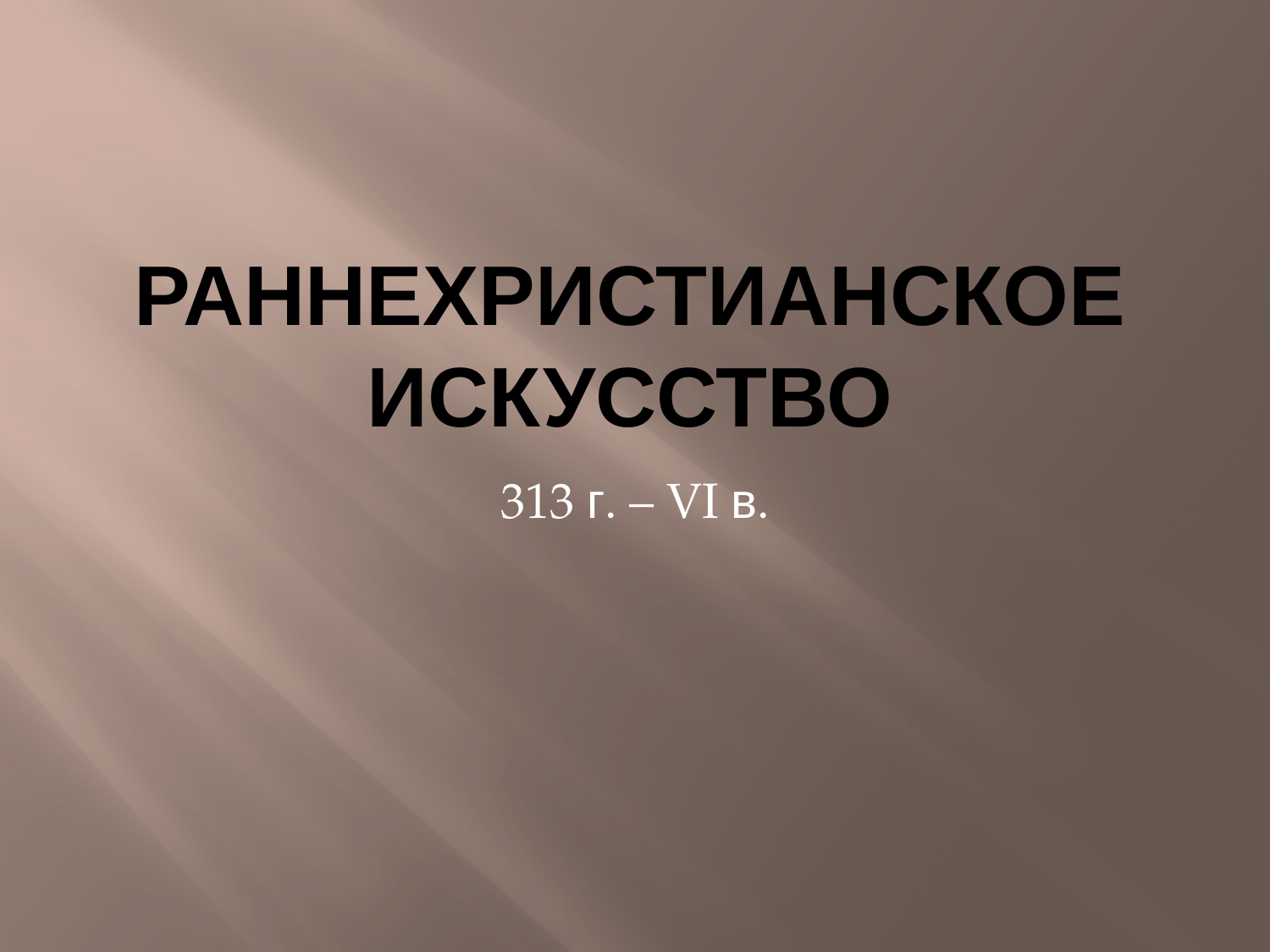

# Раннехристианское искусство
313 г. – VI в.